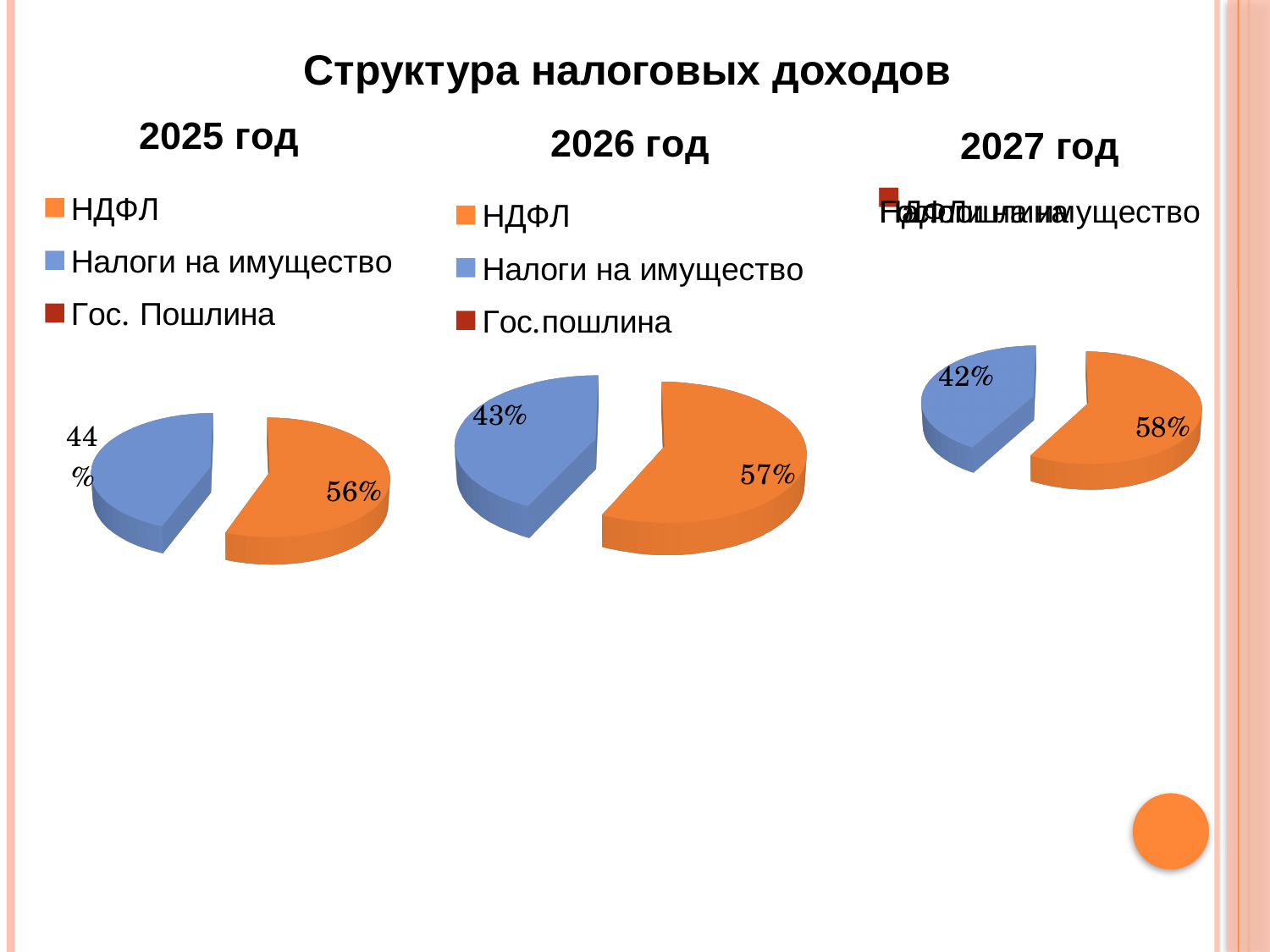

Структура налоговых доходов

[unsupported chart]

[unsupported chart]

[unsupported chart]